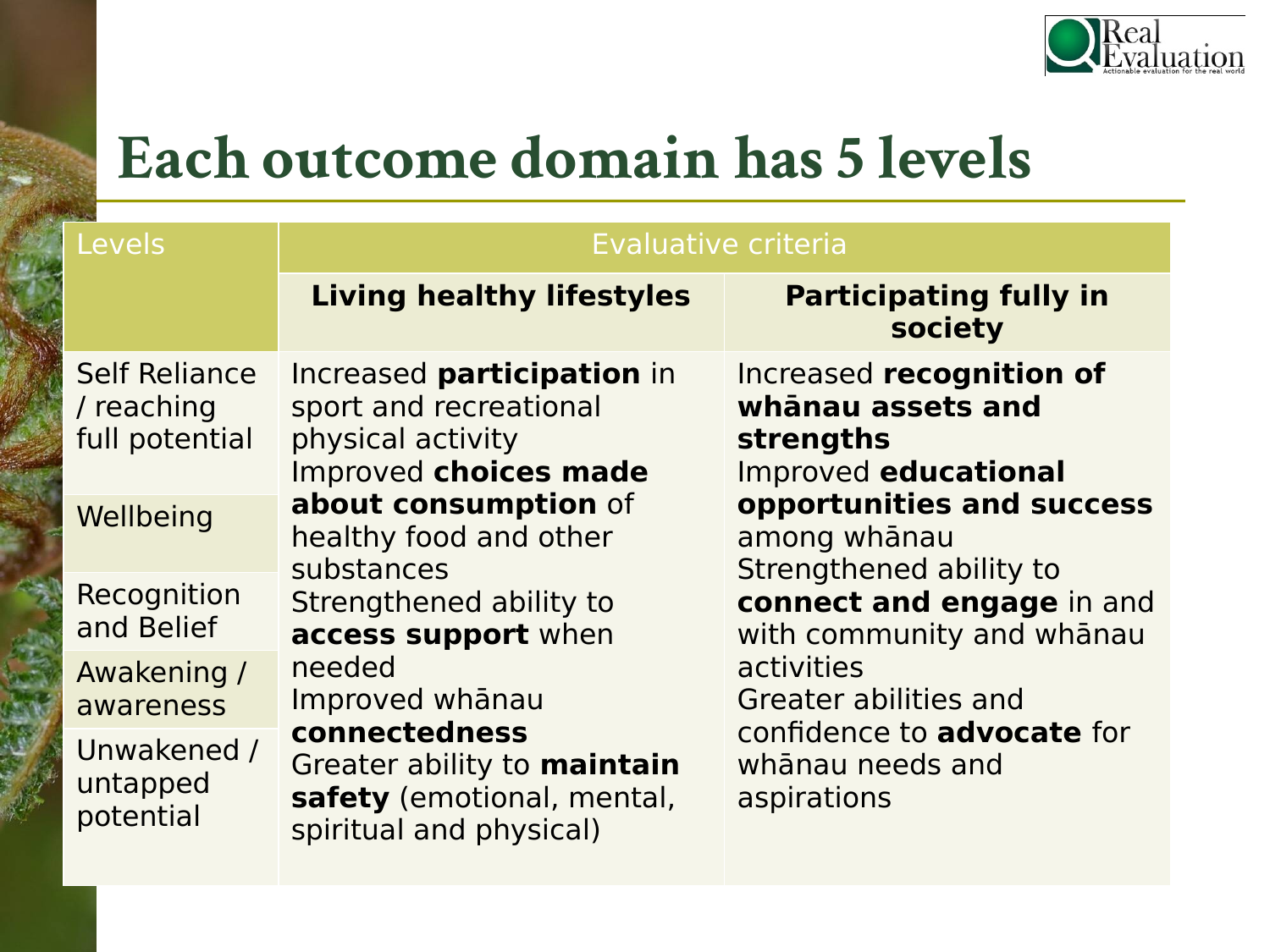

# Each outcome domain has 5 levels
| Levels | Evaluative criteria |  |
| --- | --- | --- |
|  | Living healthy lifestyles | Participating fully in society |
| Self Reliance / reaching full potential | Increased participation in sport and recreational physical activity Improved choices made about consumption of healthy food and other substances Strengthened ability to access support when needed Improved whānau connectedness Greater ability to maintain safety (emotional, mental, spiritual and physical) | Increased recognition of whānau assets and strengths Improved educational opportunities and success among whānau Strengthened ability to connect and engage in and with community and whānau activities Greater abilities and confidence to advocate for whānau needs and aspirations |
| Wellbeing |  |  |
| Recognition and Belief |  |  |
| Awakening / awareness |  |  |
| Unwakened / untapped potential |  |  |